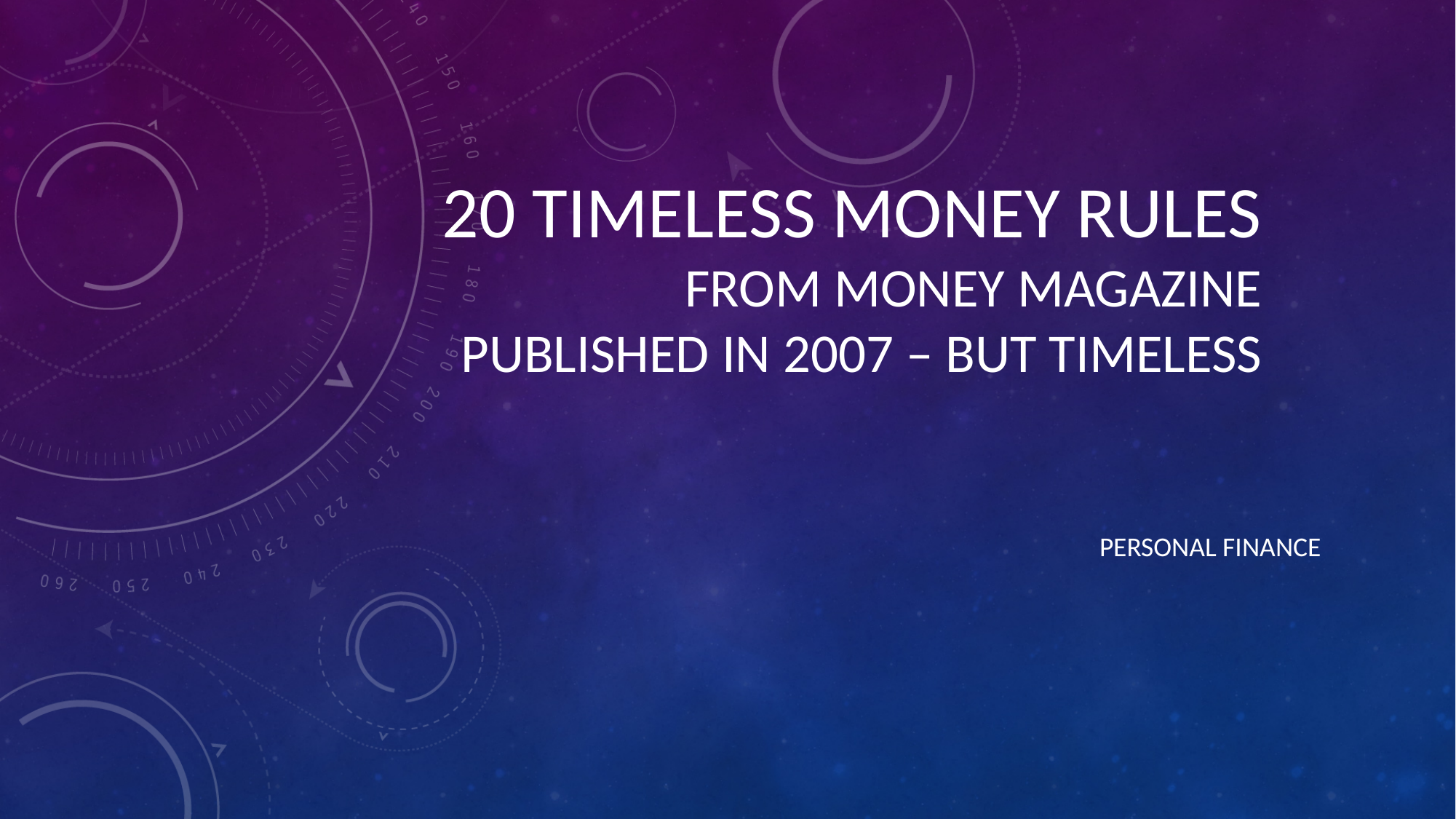

# 20 Timeless Money Rules from Money Magazine Published in 2007 – but timeless
Personal Finance